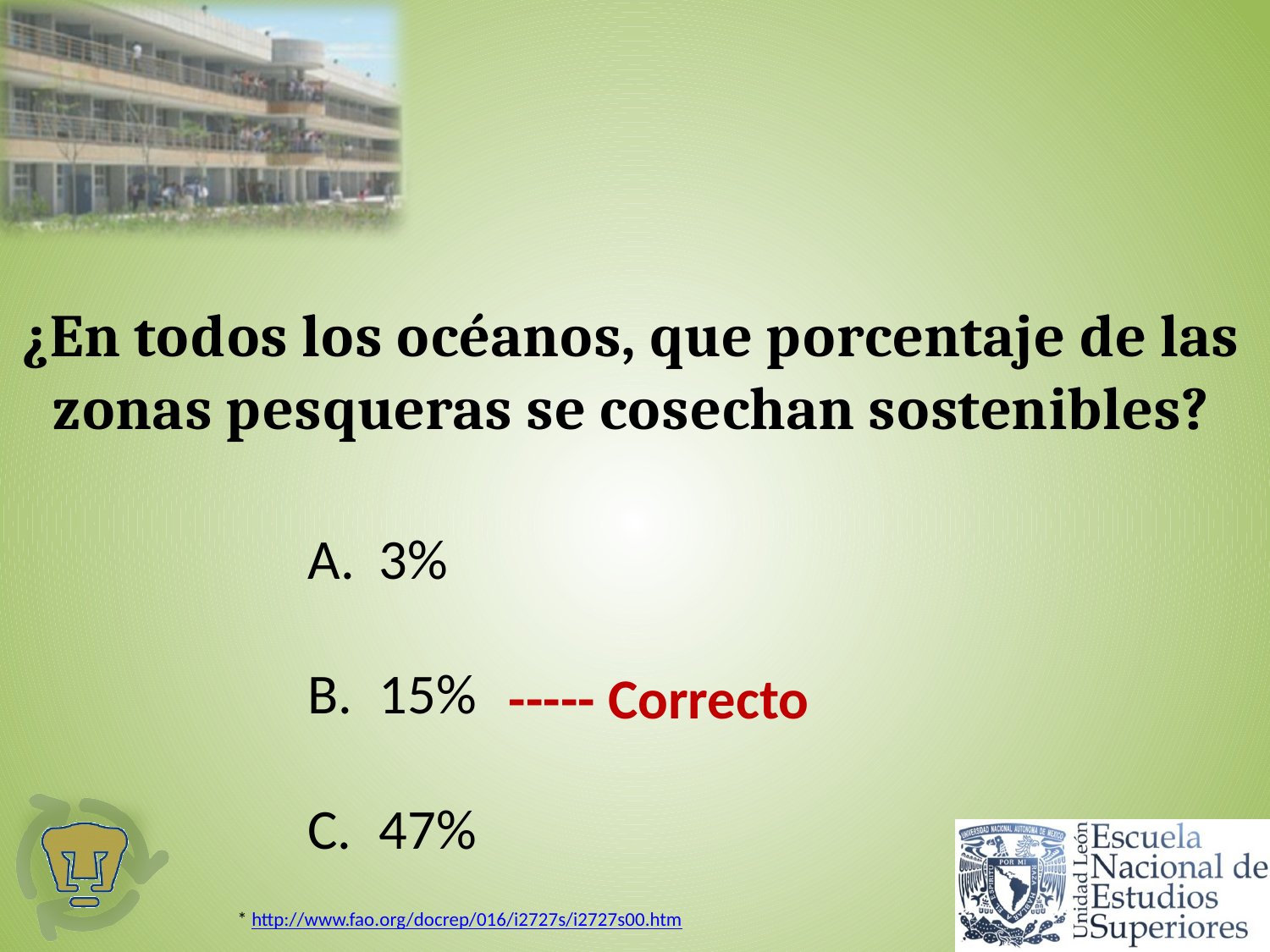

# ¿En todos los océanos, que porcentaje de las zonas pesqueras se cosechan sostenibles?
3%

15%

47%
----- Correcto
* http://www.fao.org/docrep/016/i2727s/i2727s00.htm